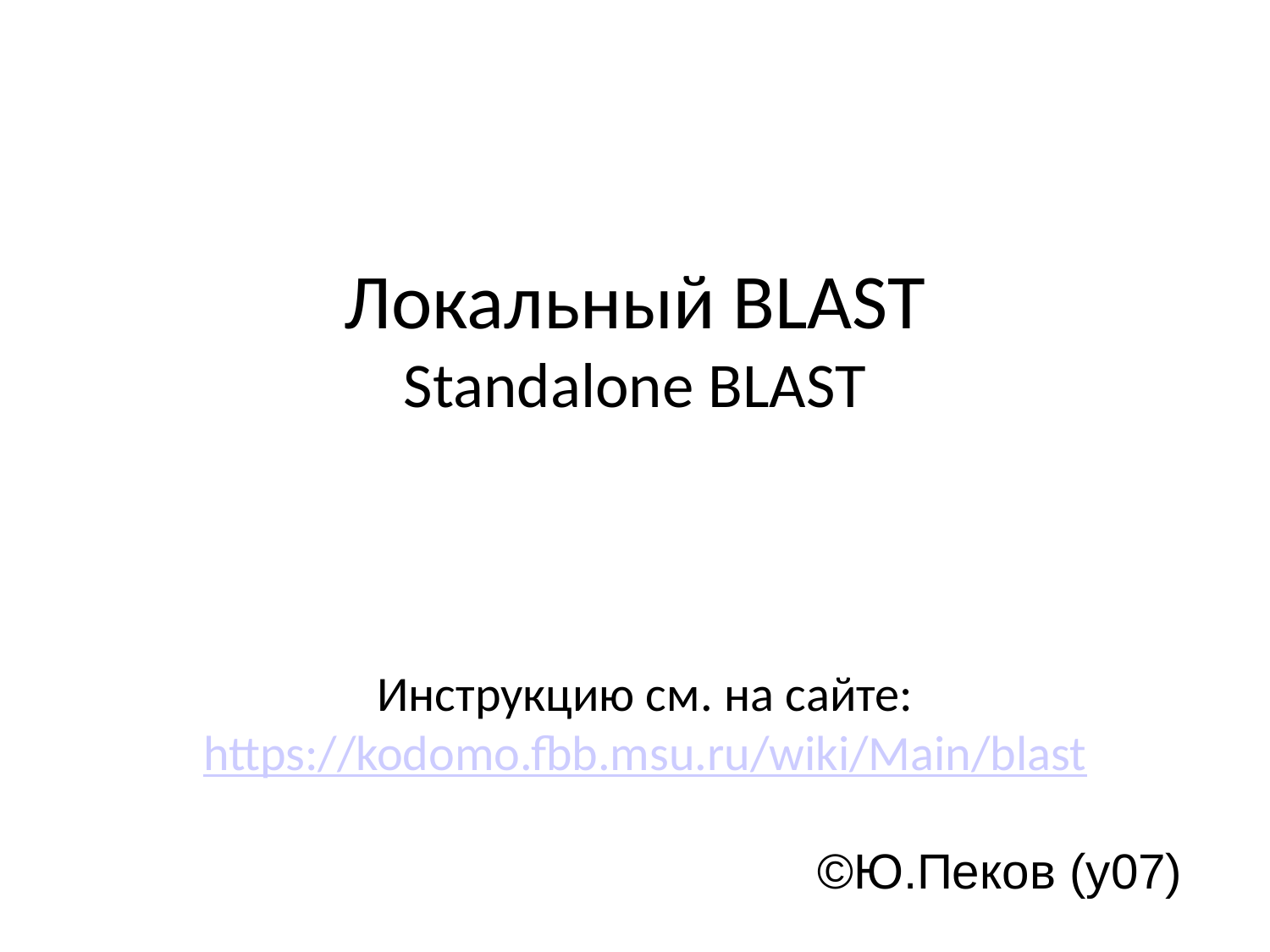

# Локальный BLAST Standalone BLAST
Инcтрукцию см. на сайте:
https://kodomo.fbb.msu.ru/wiki/Main/blast
©Ю.Пеков (y07)